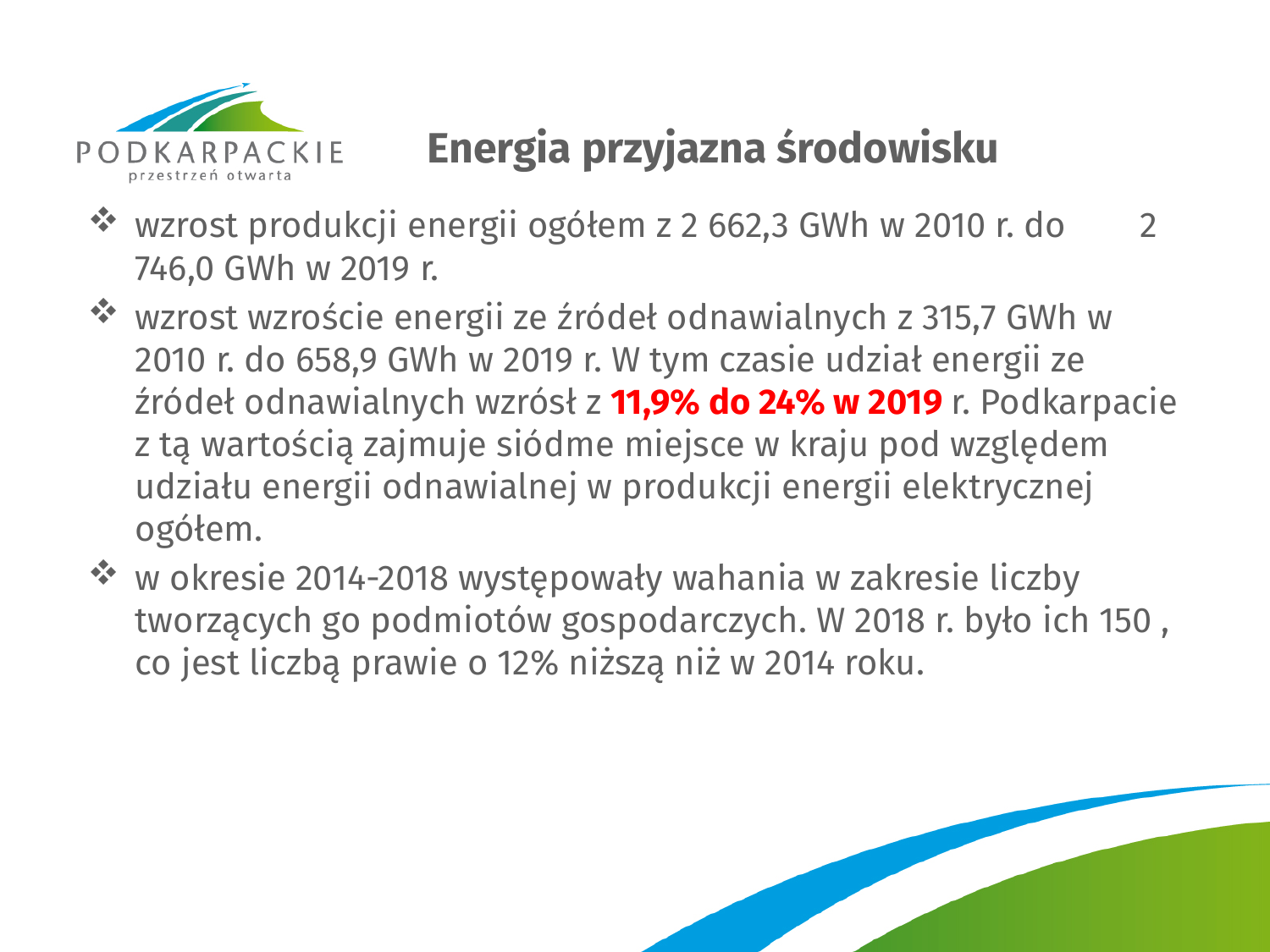

# Energia przyjazna środowisku
wzrost produkcji energii ogółem z 2 662,3 GWh w 2010 r. do        2 746,0 GWh w 2019 r.
wzrost wzroście energii ze źródeł odnawialnych z 315,7 GWh w 2010 r. do 658,9 GWh w 2019 r. W tym czasie udział energii ze źródeł odnawialnych wzrósł z 11,9% do 24% w 2019 r. Podkarpacie z tą wartością zajmuje siódme miejsce w kraju pod względem udziału energii odnawialnej w produkcji energii elektrycznej ogółem.
w okresie 2014-2018 występowały wahania w zakresie liczby tworzących go podmiotów gospodarczych. W 2018 r. było ich 150 , co jest liczbą prawie o 12% niższą niż w 2014 roku.